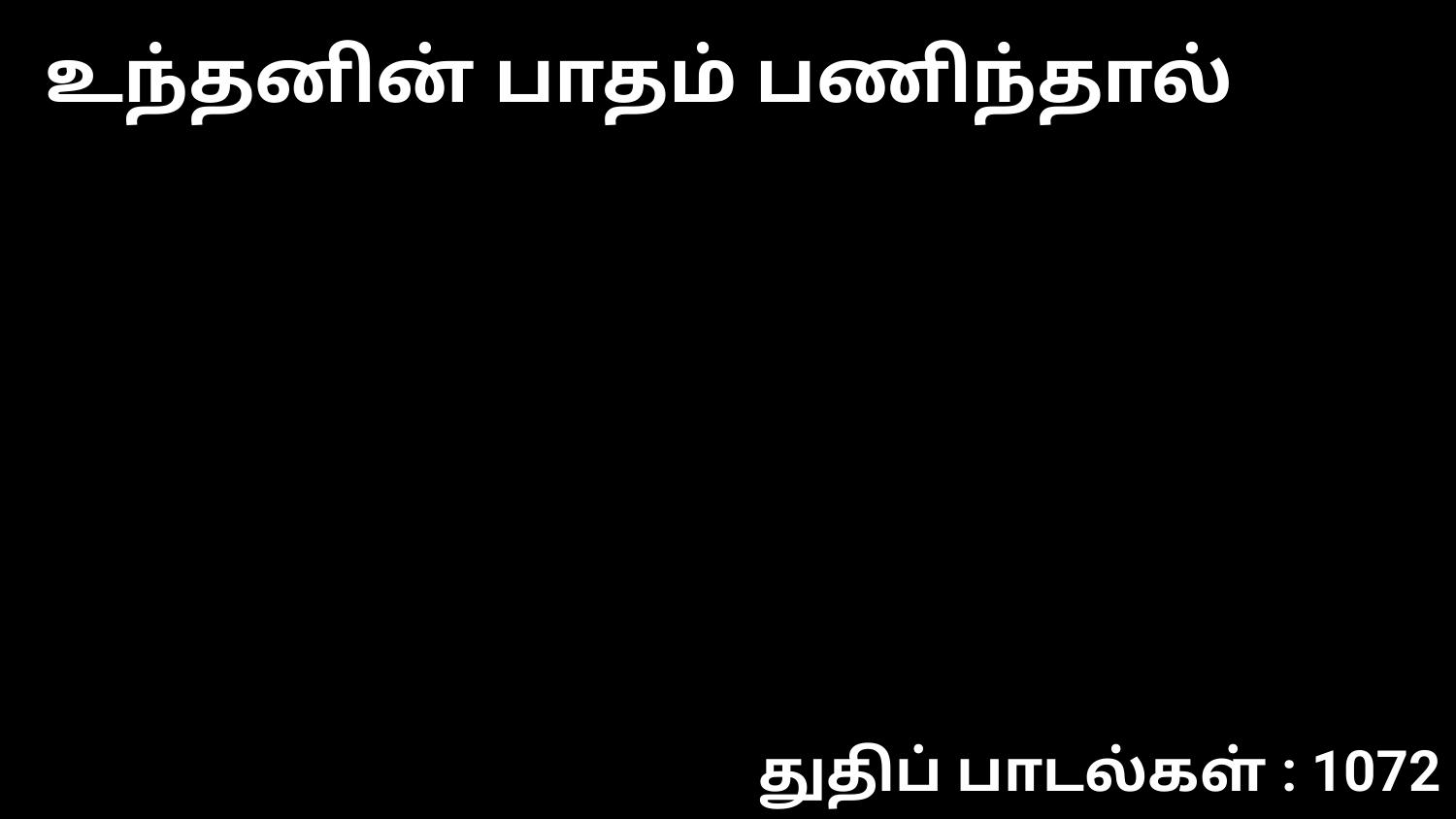

உந்தனின் பாதம் பணிந்தால்
துதிப் பாடல்கள் : 1072